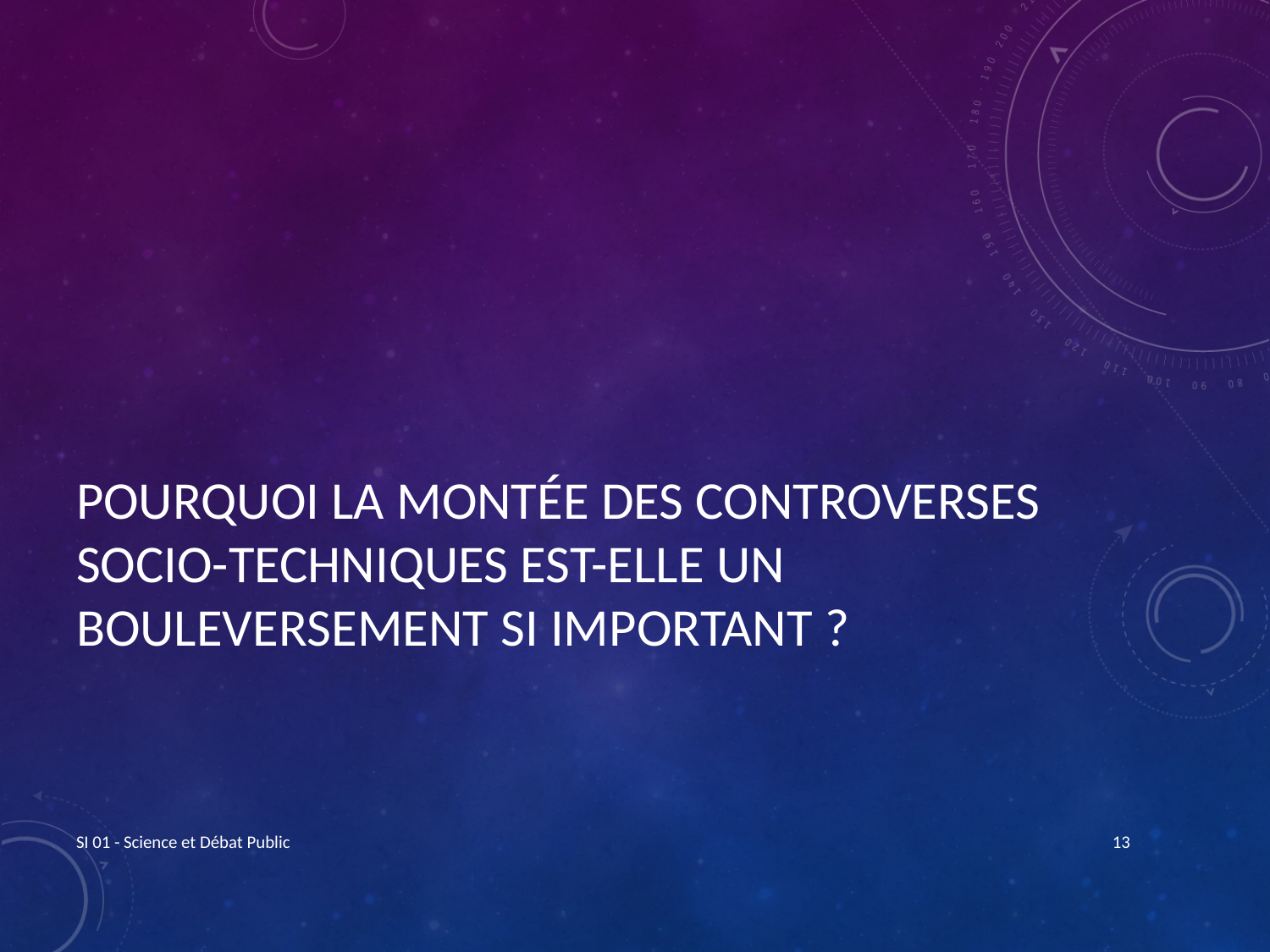

# Pourquoi la montée des controverses socio-techniques est-elle un bouleversement si important ?

SI 01 - Science et Débat Public
13